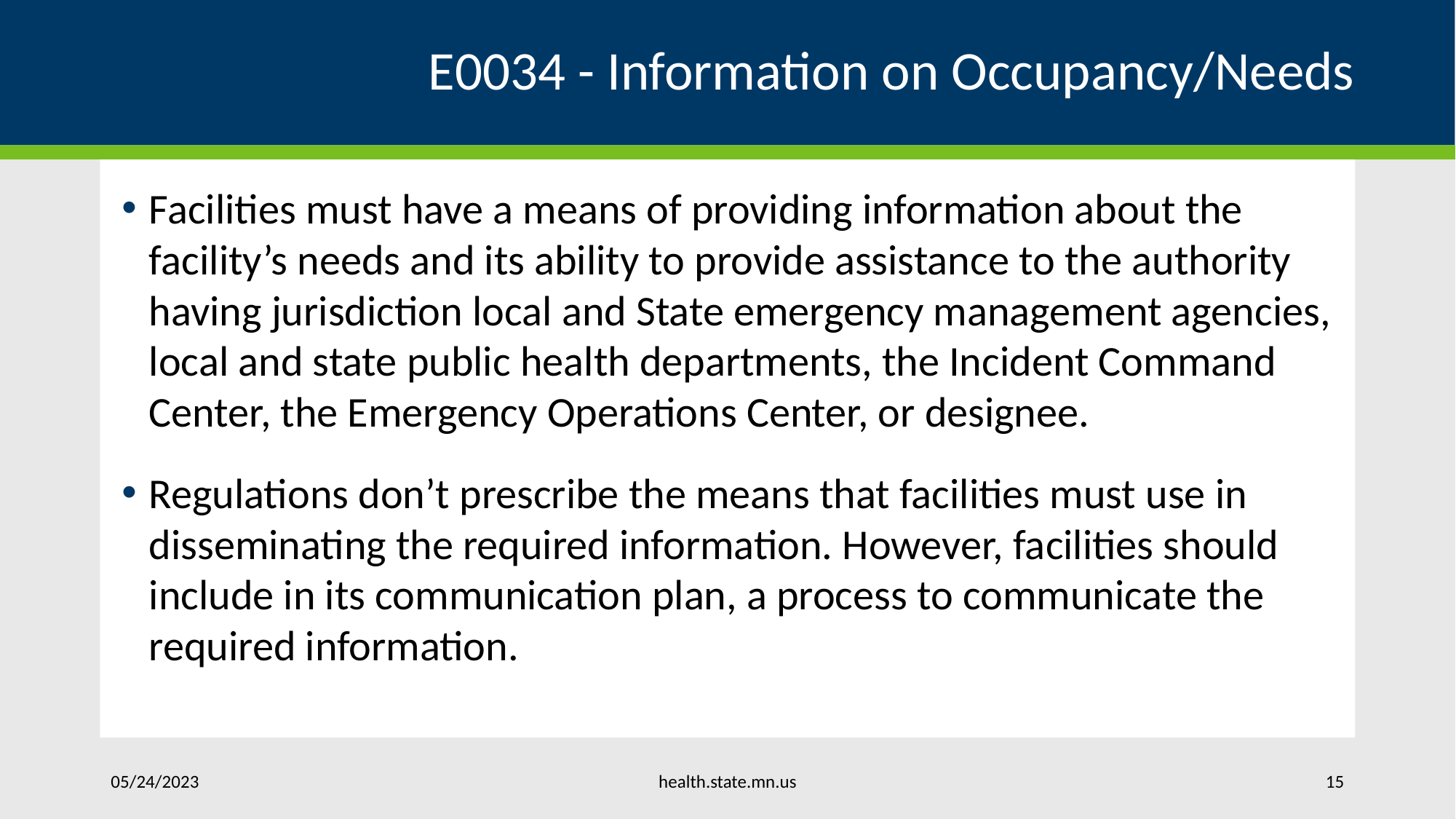

# E0034 - Information on Occupancy/Needs
Facilities must have a means of providing information about the facility’s needs and its ability to provide assistance to the authority having jurisdiction local and State emergency management agencies, local and state public health departments, the Incident Command Center, the Emergency Operations Center, or designee.
Regulations don’t prescribe the means that facilities must use in disseminating the required information. However, facilities should include in its communication plan, a process to communicate the required information.

health.state.mn.us
05/24/2023
15